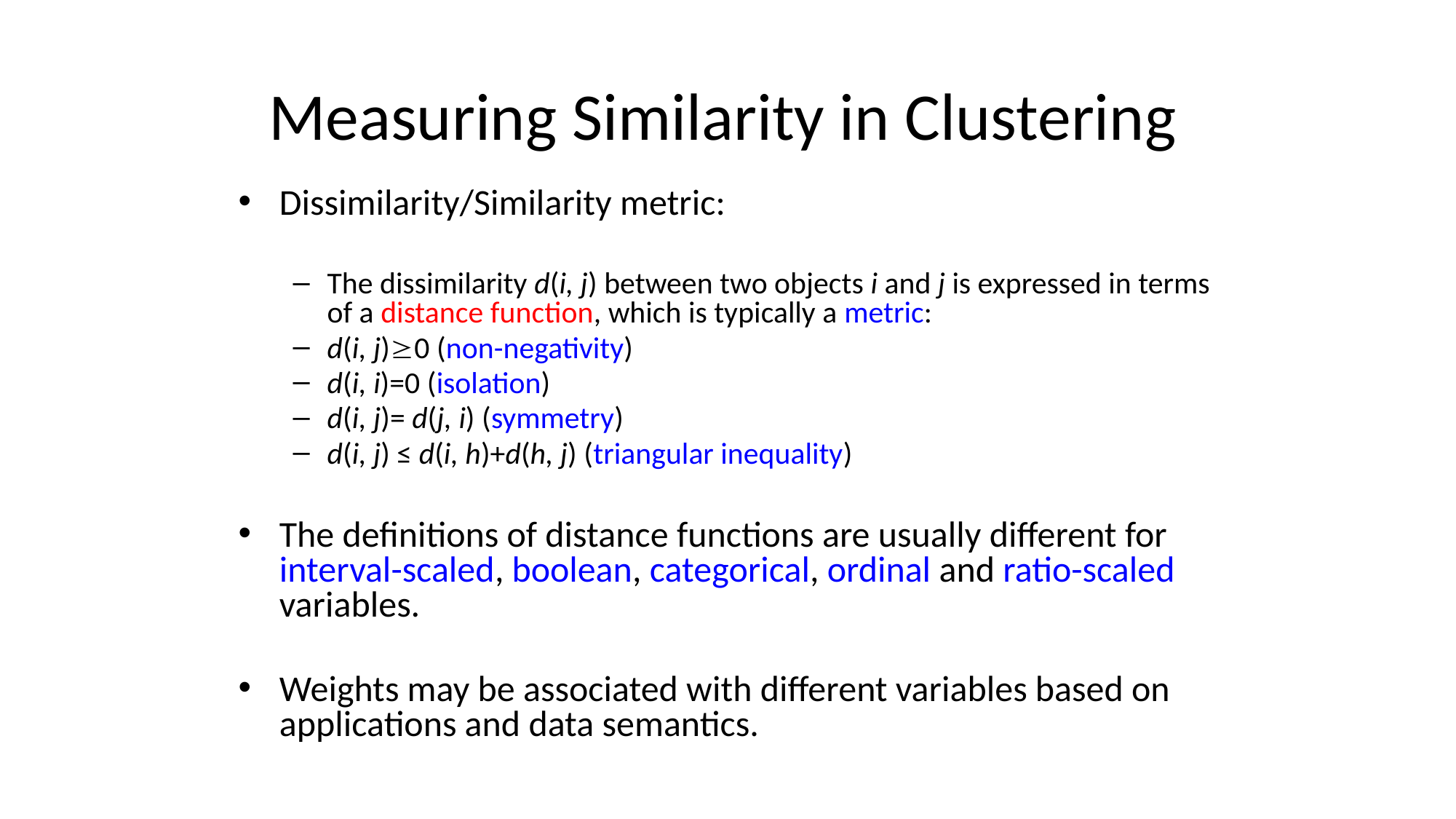

# Measuring Similarity in Clustering
Dissimilarity/Similarity metric:

The dissimilarity d(i, j) between two objects i and j is expressed in terms of a distance function, which is typically a metric:
d(i, j)≥0 (non-negativity)
d(i, i)=0 (isolation)
d(i, j)= d(j, i) (symmetry)
d(i, j) ≤ d(i, h)+d(h, j) (triangular inequality)

The definitions of distance functions are usually different for interval-scaled, boolean, categorical, ordinal and ratio-scaled variables.

Weights may be associated with different variables based on applications and data semantics.